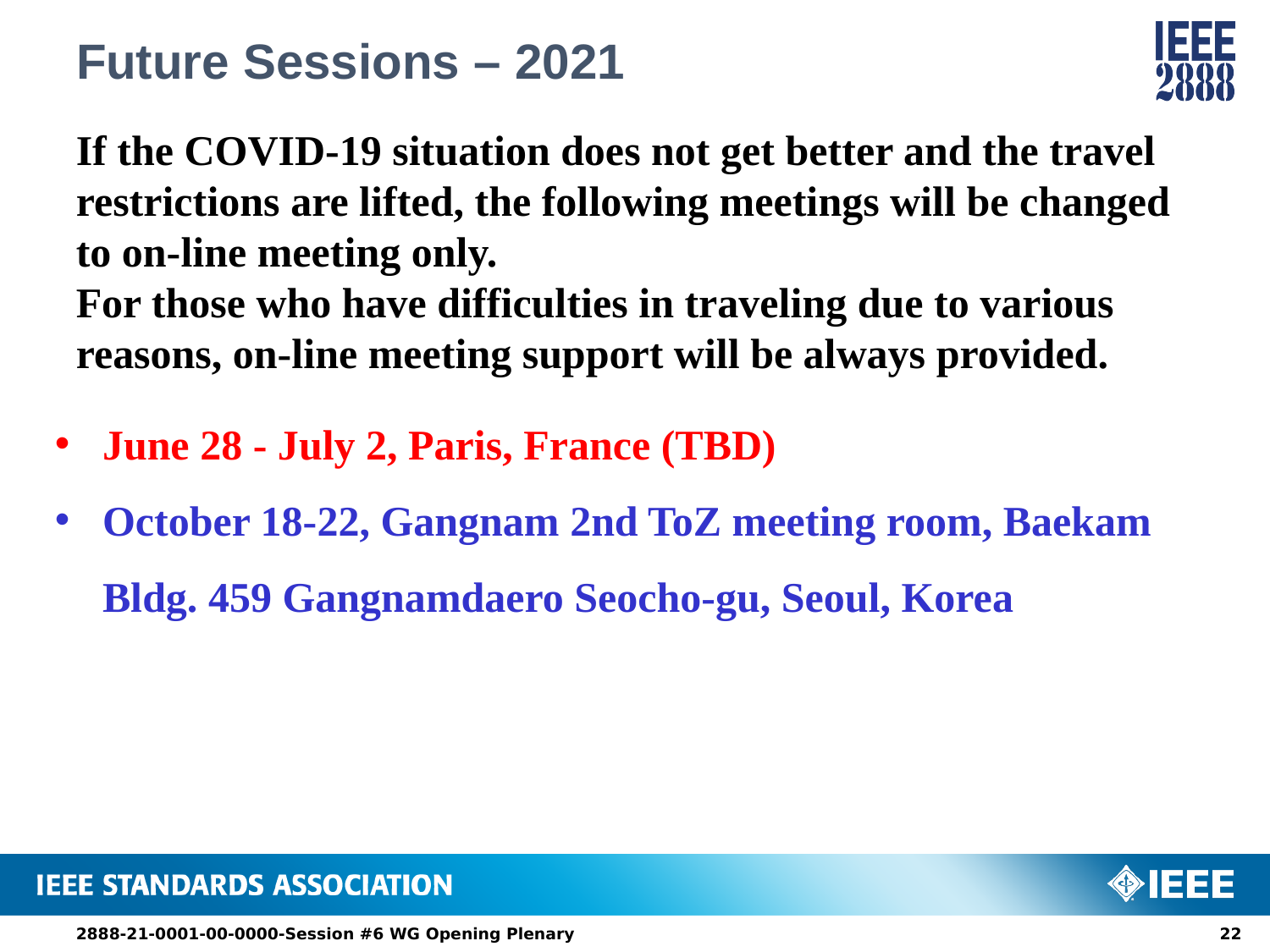

# Future Sessions – 2021
If the COVID-19 situation does not get better and the travel restrictions are lifted, the following meetings will be changed to on-line meeting only.
For those who have difficulties in traveling due to various reasons, on-line meeting support will be always provided.
June 28 - July 2, Paris, France (TBD)
October 18-22, Gangnam 2nd ToZ meeting room, Baekam Bldg. 459 Gangnamdaero Seocho-gu, Seoul, Korea
2888-21-0001-00-0000-Session #6 WG Opening Plenary
22